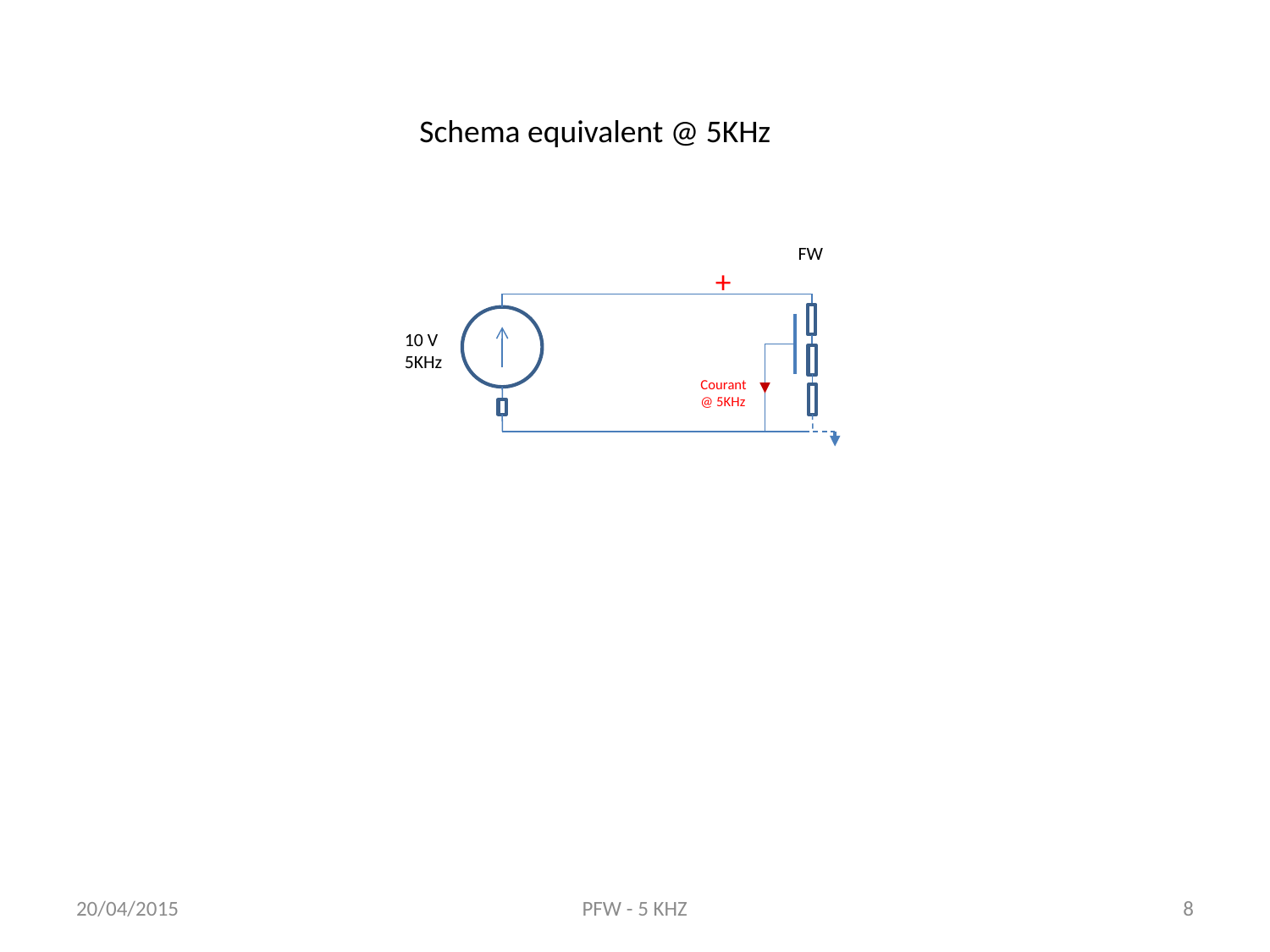

Schema equivalent @ 5KHz
FW
+

10 V
5KHz

Courant
@ 5KHz

20/04/2015
PFW - 5 KHZ
8